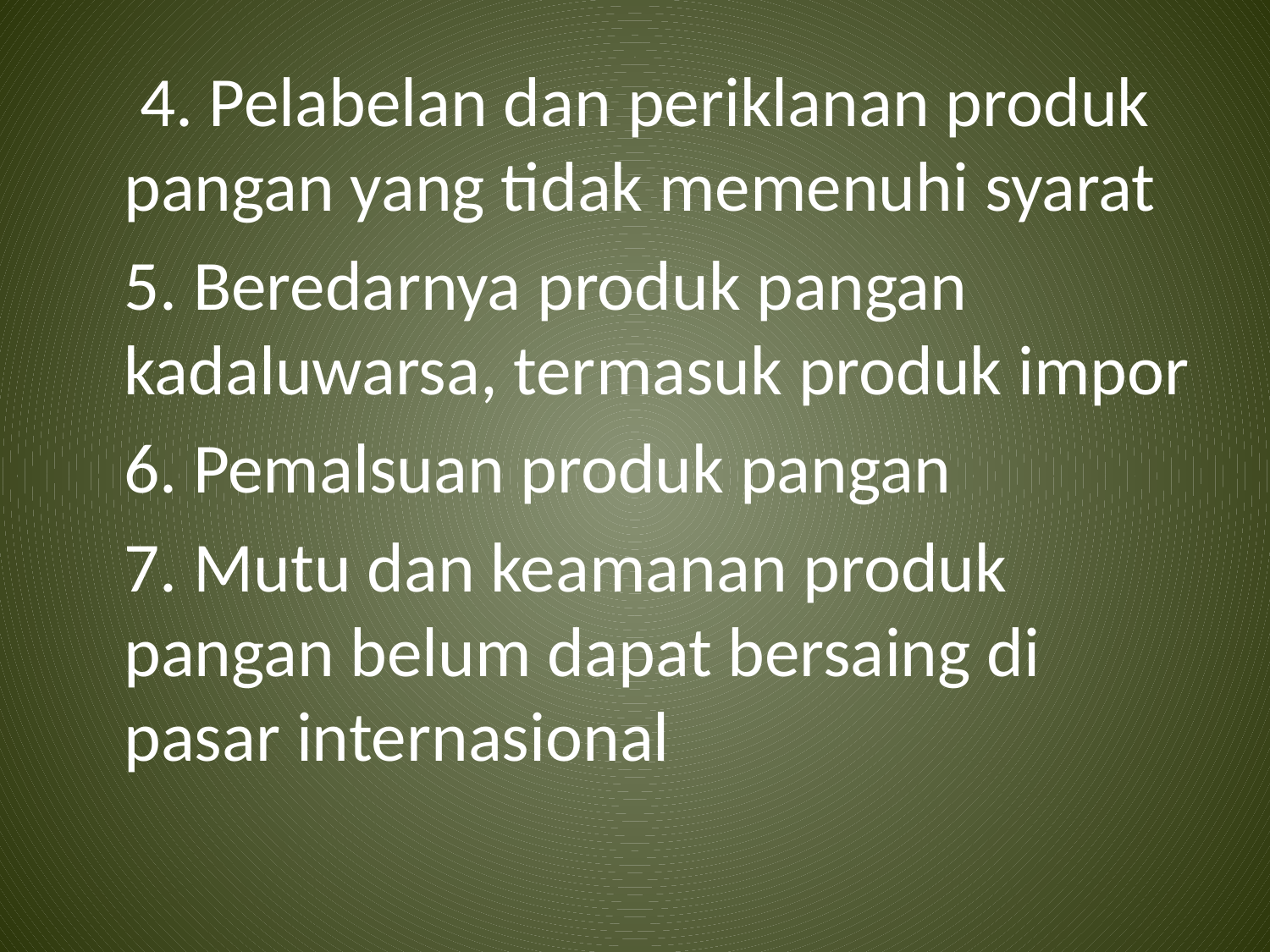

4. Pelabelan dan periklanan produk pangan yang tidak memenuhi syarat
	5. Beredarnya produk pangan kadaluwarsa, termasuk produk impor
	6. Pemalsuan produk pangan
	7. Mutu dan keamanan produk pangan belum dapat bersaing di pasar internasional